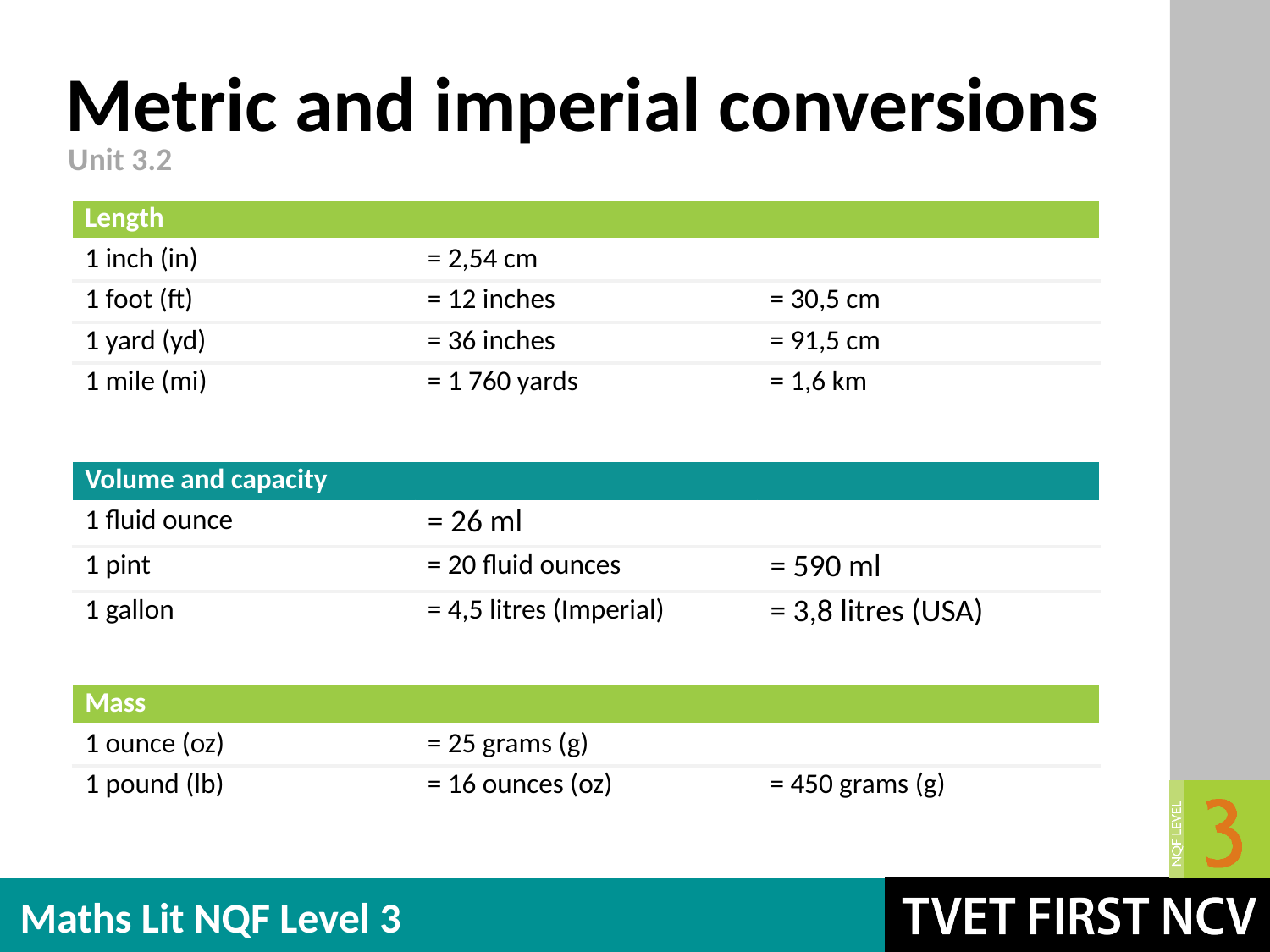

# Metric and imperial conversions
Unit 3.2
| Length |  |  |
| --- | --- | --- |
| 1 inch (in) | = 2,54 cm |  |
| 1 foot (ft) | = 12 inches | = 30,5 cm |
| 1 yard (yd) | = 36 inches | = 91,5 cm |
| 1 mile (mi) | = 1 760 yards | = 1,6 km |
| Volume and capacity |  |  |
| --- | --- | --- |
| 1 fluid ounce | = 26 ml |  |
| 1 pint | = 20 fluid ounces | = 590 ml |
| 1 gallon | = 4,5 litres (Imperial) | = 3,8 litres (USA) |
| Mass |  |  |
| --- | --- | --- |
| 1 ounce (oz) | = 25 grams (g) |  |
| 1 pound (lb) | = 16 ounces (oz) | = 450 grams (g) |